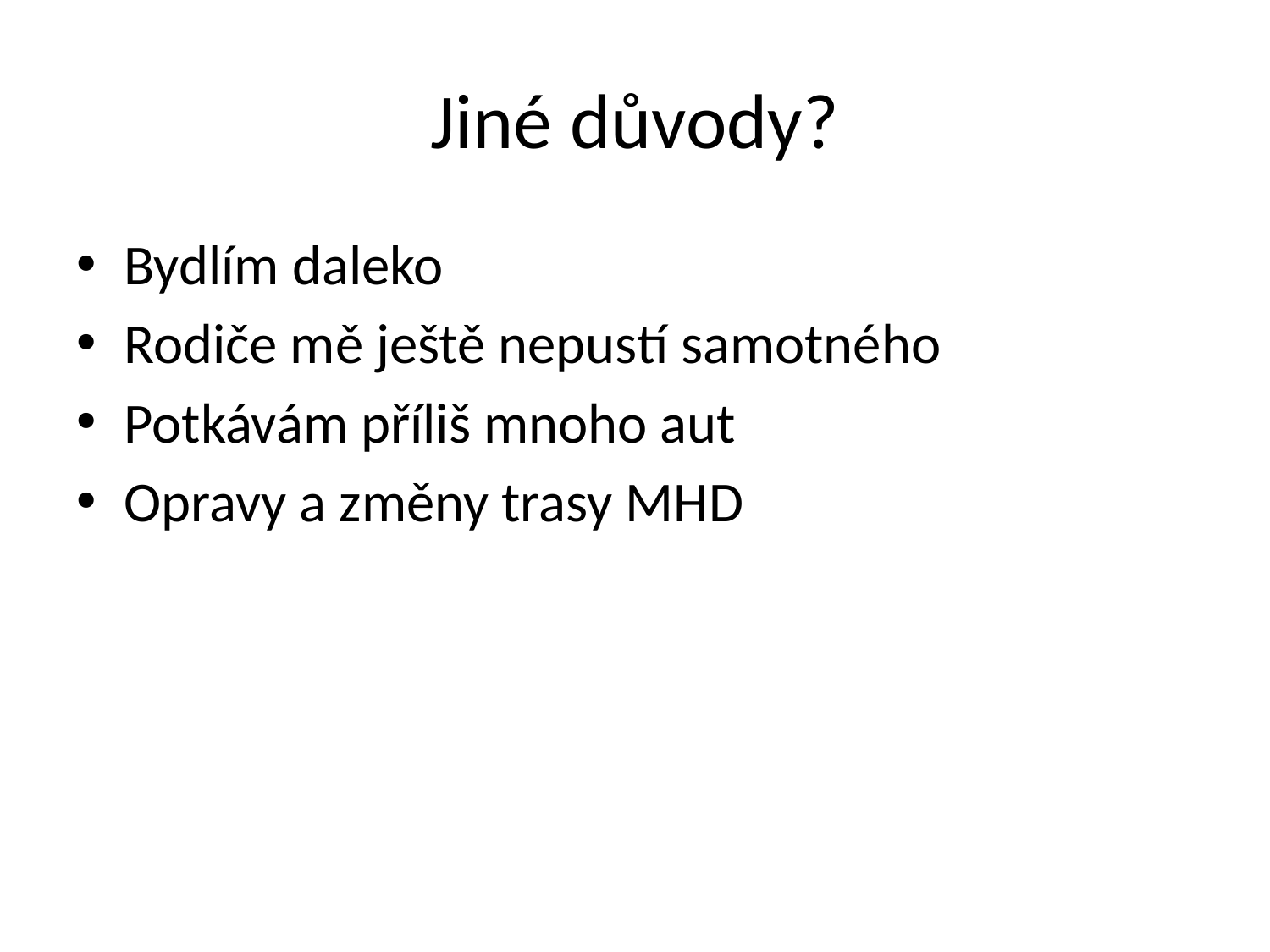

# Jiné důvody?
Bydlím daleko
Rodiče mě ještě nepustí samotného
Potkávám příliš mnoho aut
Opravy a změny trasy MHD